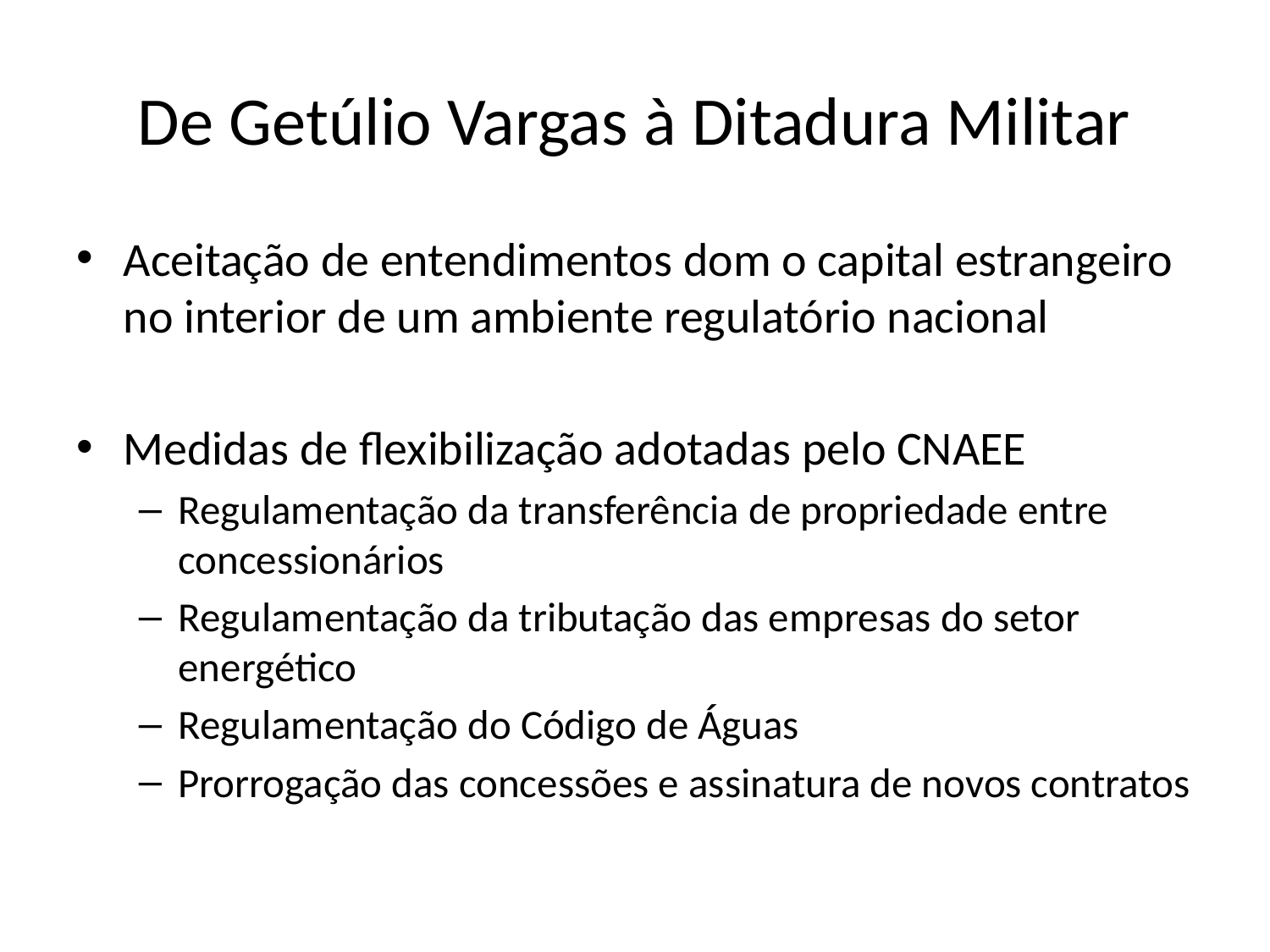

# De Getúlio Vargas à Ditadura Militar
Aceitação de entendimentos dom o capital estrangeiro no interior de um ambiente regulatório nacional

Medidas de flexibilização adotadas pelo CNAEE
Regulamentação da transferência de propriedade entre concessionários
Regulamentação da tributação das empresas do setor energético
Regulamentação do Código de Águas
Prorrogação das concessões e assinatura de novos contratos